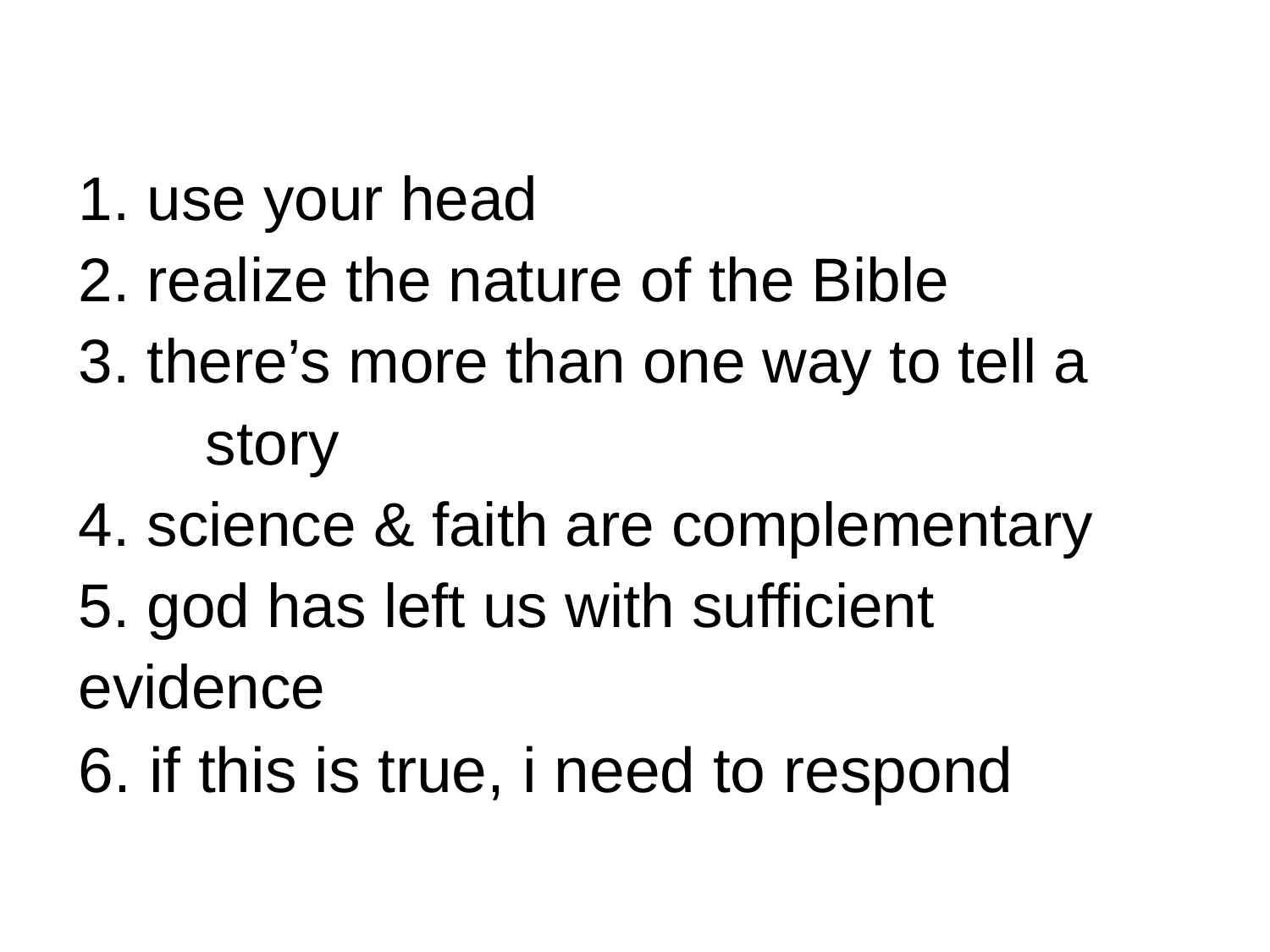

# 1. use your head 2. realize the nature of the Bible 3. there’s more than one way to tell a 	story 4. science & faith are complementary 5. god has left us with sufficient 	evidence 6. if this is true, i need to respond